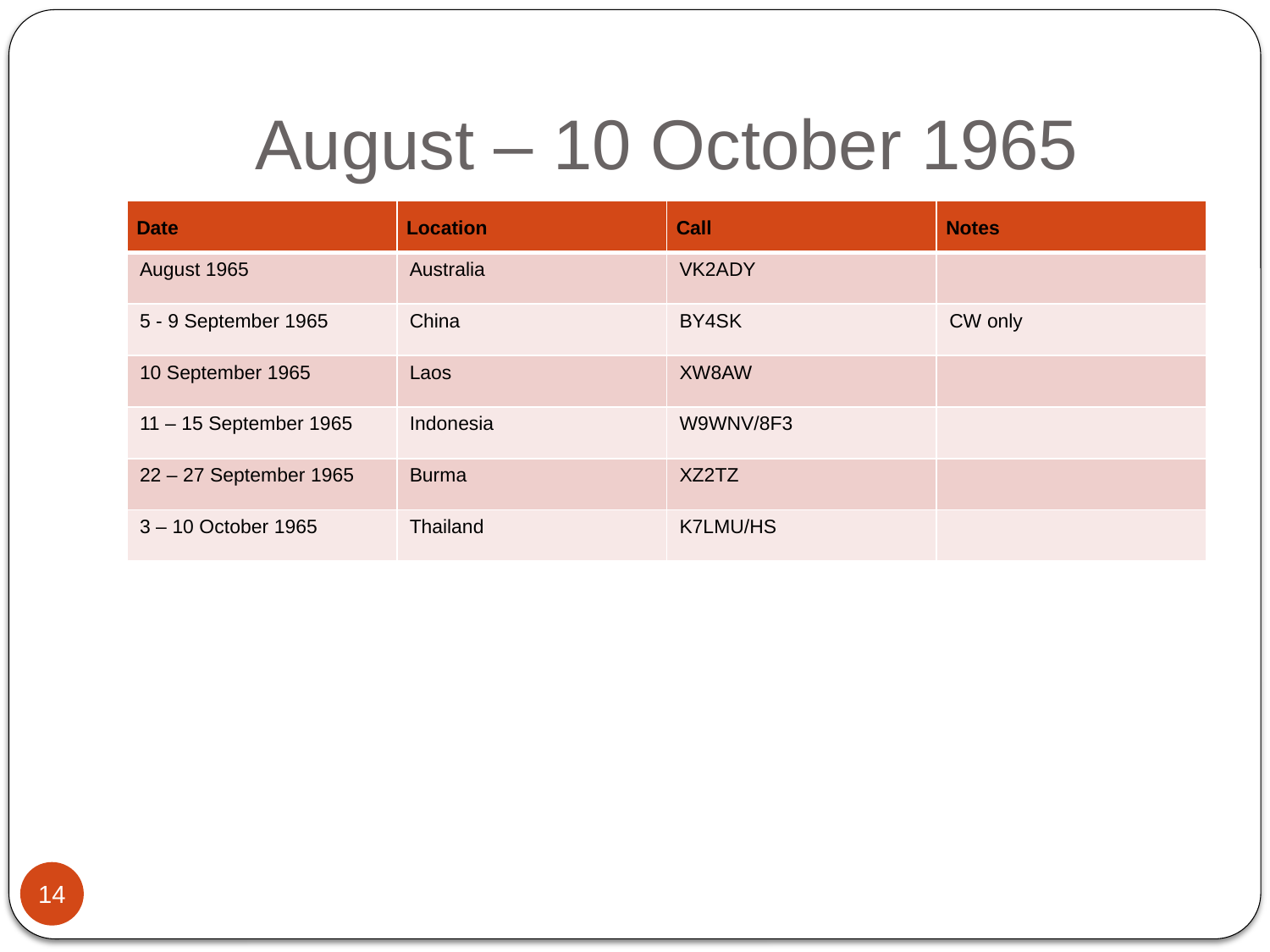

# August – 10 October 1965
| Date | Location | Call | Notes |
| --- | --- | --- | --- |
| August 1965 | Australia | VK2ADY |  |
| 5 - 9 September 1965 | China | BY4SK | CW only |
| 10 September 1965 | Laos | XW8AW |  |
| 11 – 15 September 1965 | Indonesia | W9WNV/8F3 |  |
| 22 – 27 September 1965 | Burma | XZ2TZ |  |
| 3 – 10 October 1965 | Thailand | K7LMU/HS |  |
14